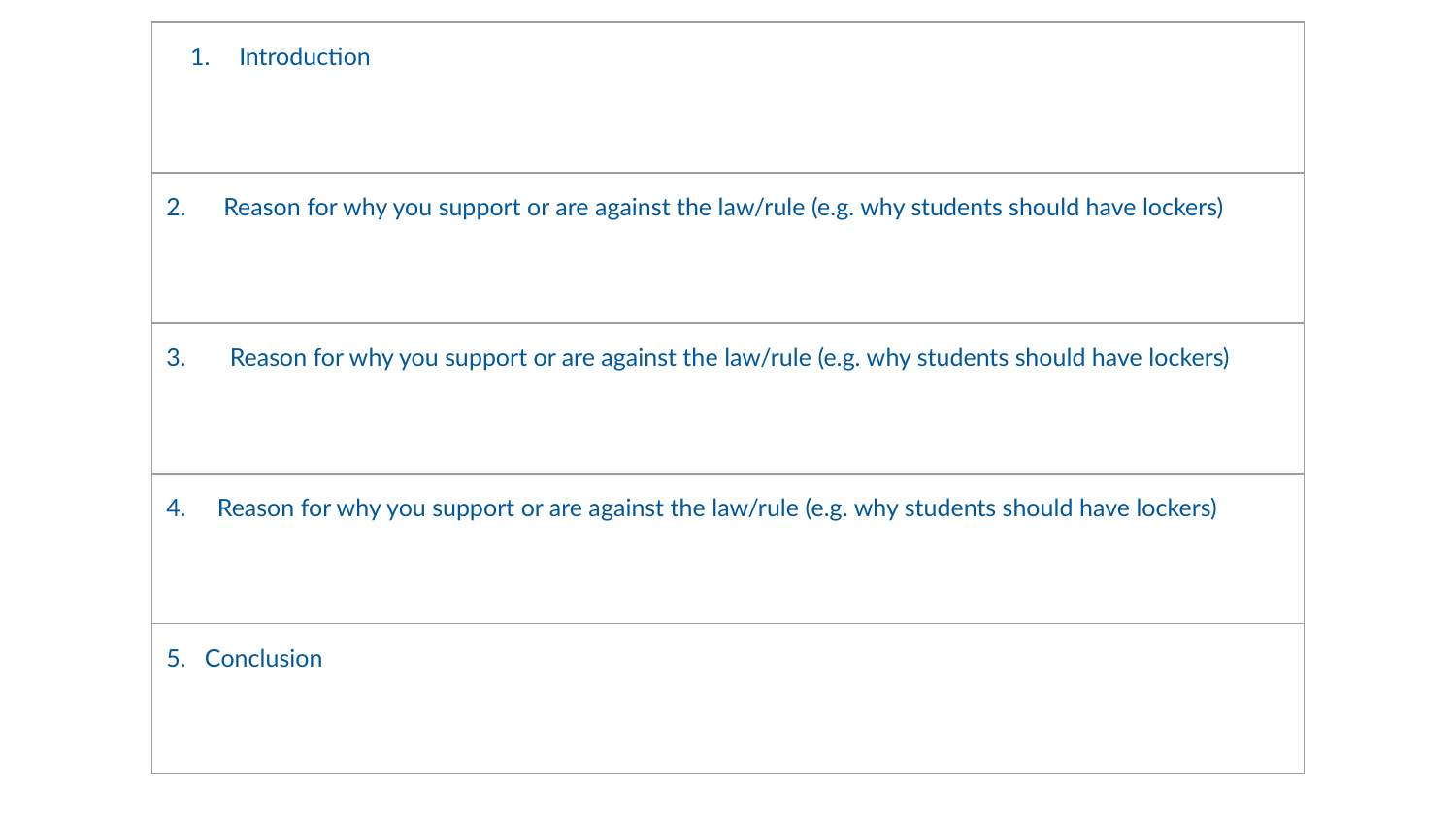

| Introduction |
| --- |
| 2. Reason for why you support or are against the law/rule (e.g. why students should have lockers) |
| 3. Reason for why you support or are against the law/rule (e.g. why students should have lockers) |
| 4. Reason for why you support or are against the law/rule (e.g. why students should have lockers) |
| 5. Conclusion |